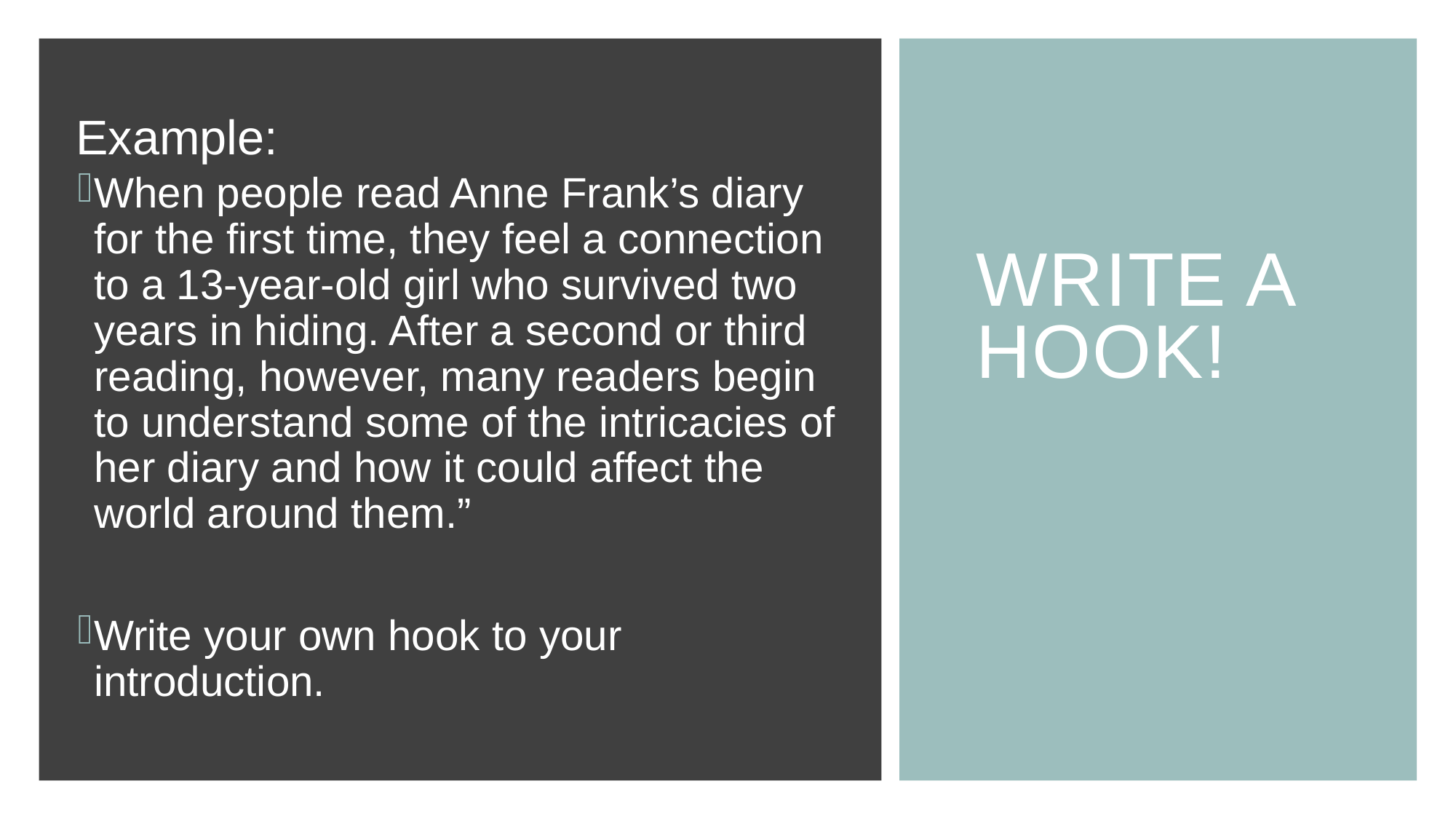

# Write a hook!

Example:
When people read Anne Frank’s diary for the first time, they feel a connection to a 13-year-old girl who survived two years in hiding. After a second or third reading, however, many readers begin to understand some of the intricacies of her diary and how it could affect the world around them.”

Write your own hook to your introduction.